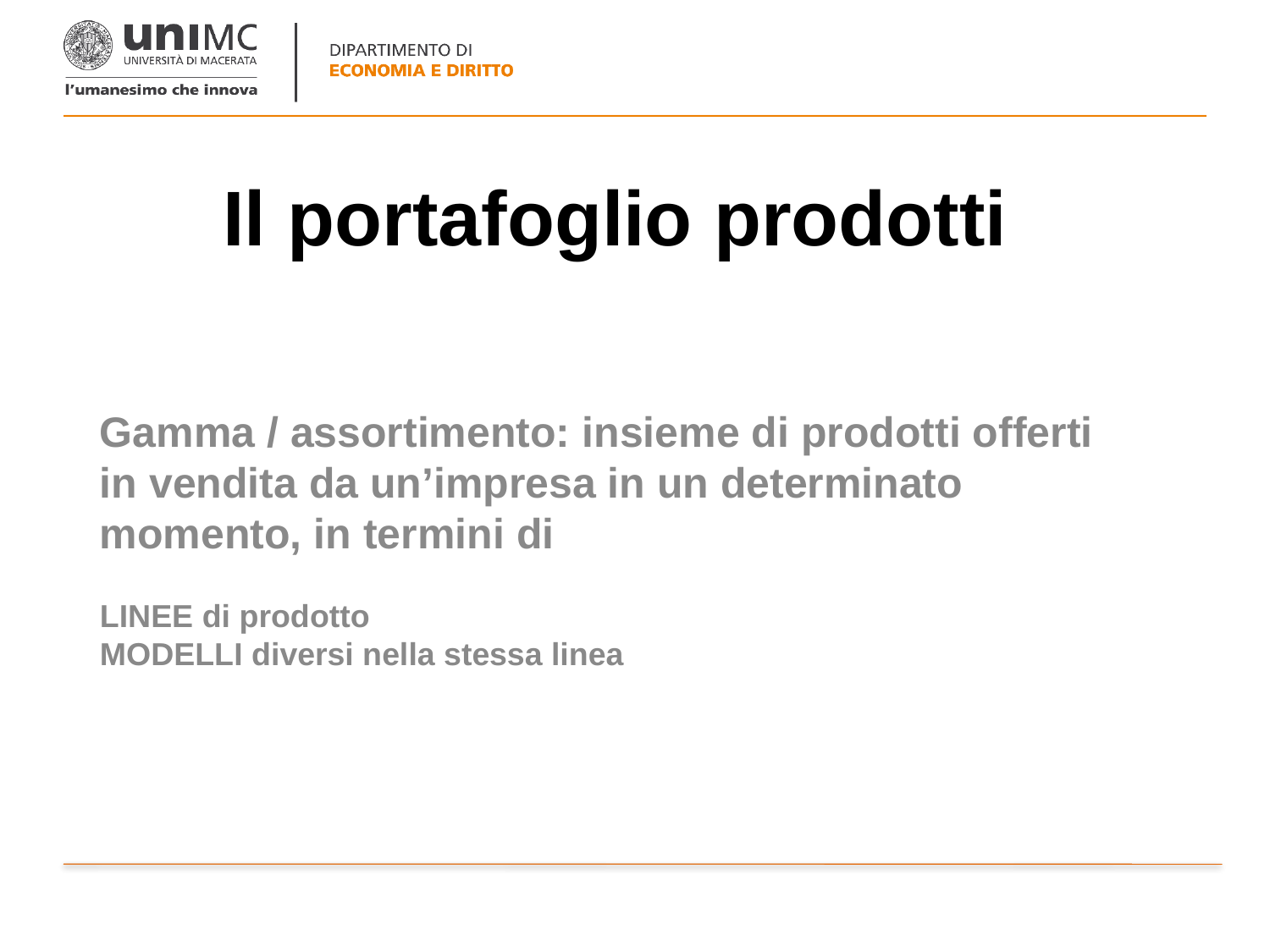

# Il portafoglio prodotti
Gamma / assortimento: insieme di prodotti offerti in vendita da un’impresa in un determinato momento, in termini di

LINEE di prodotto
MODELLI diversi nella stessa linea